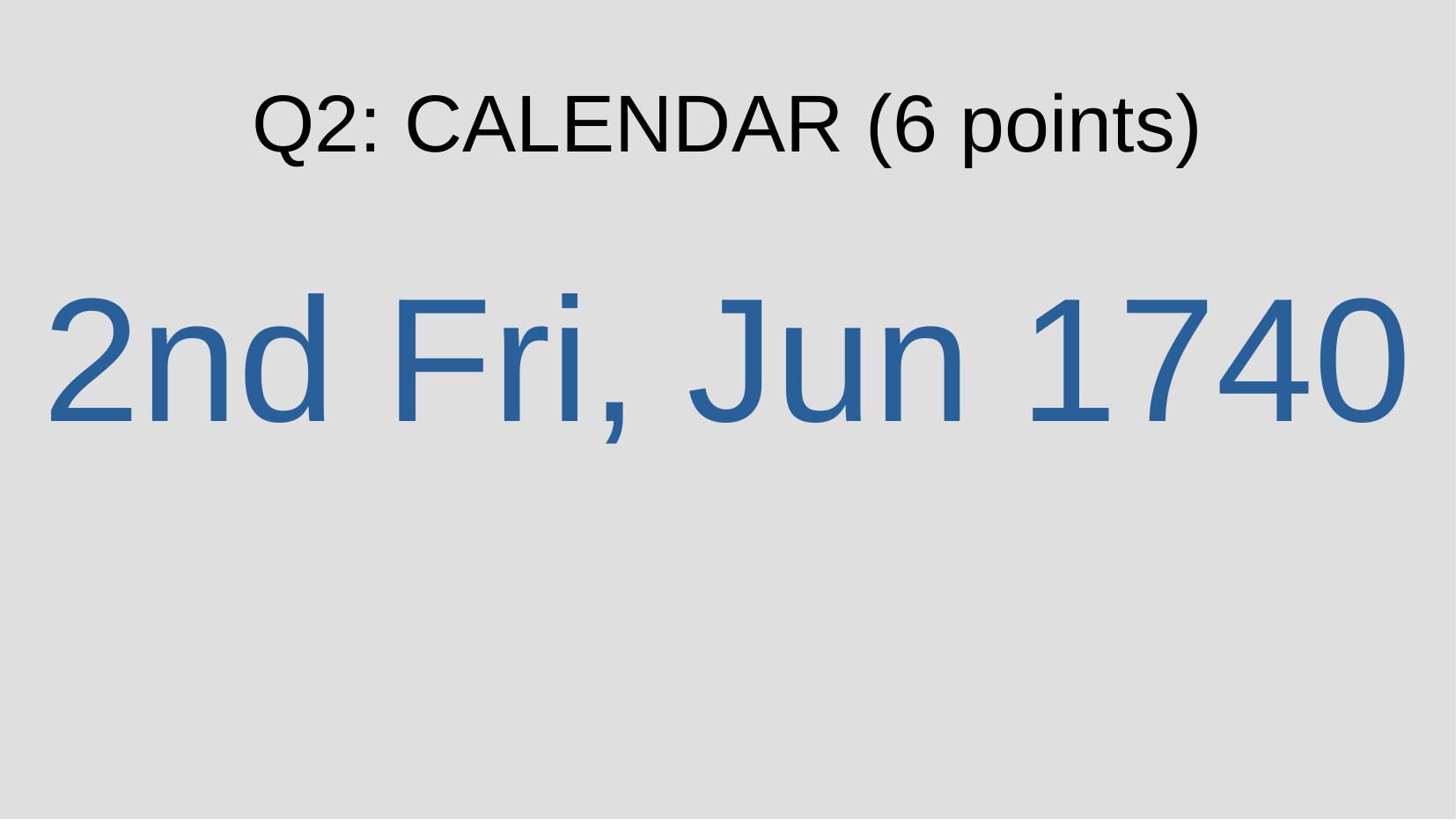

Q2: CALENDAR (6 points)
2nd Fri, Jun 1740